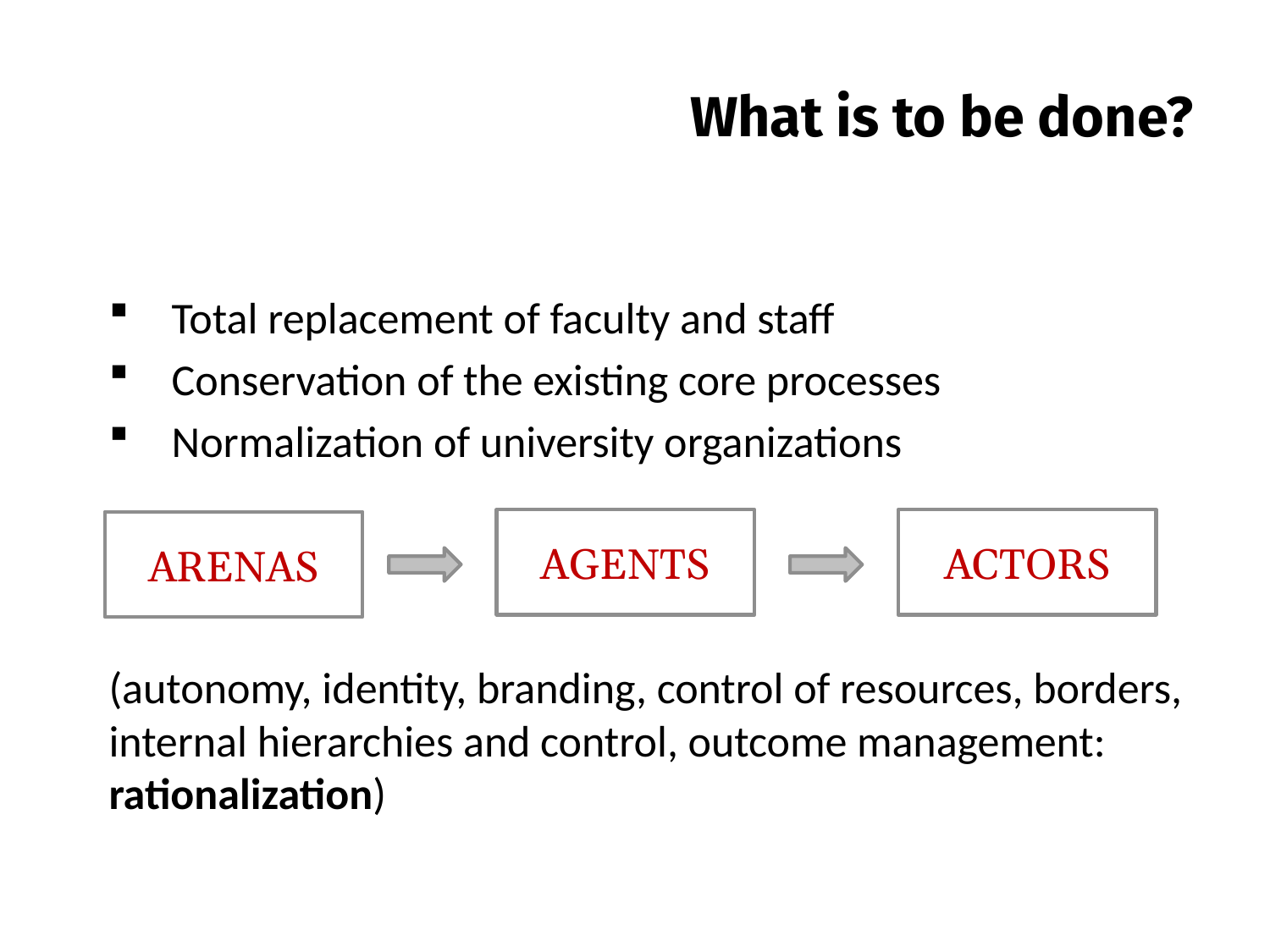

What is to be done?
Total replacement of faculty and staff
Conservation of the existing core processes
Normalization of university organizations

(autonomy, identity, branding, control of resources, borders, internal hierarchies and control, outcome management: rationalization)
AGENTS
ACTORS
ARENAS